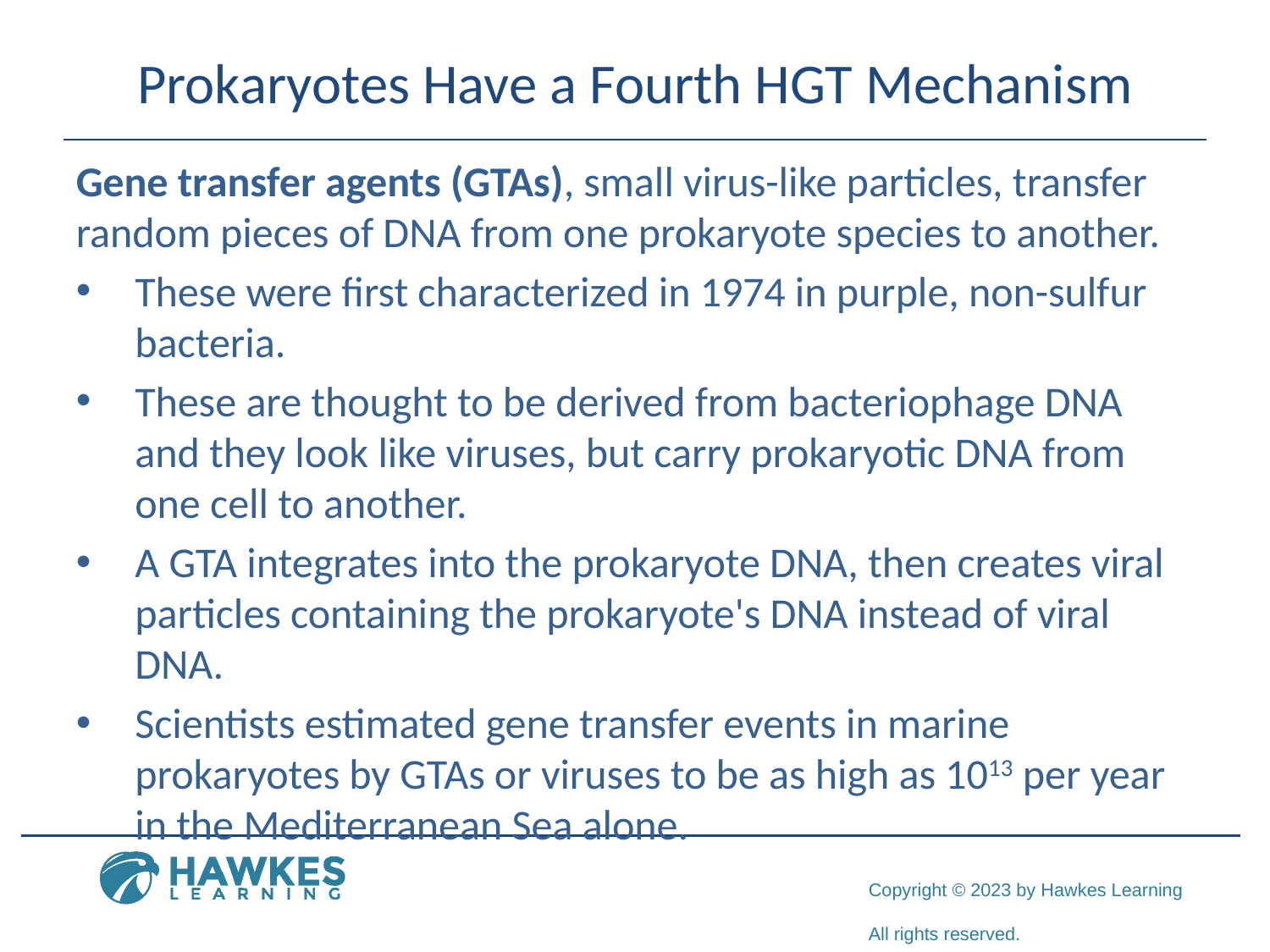

# Prokaryotes Have a Fourth HGT Mechanism
Gene transfer agents (GTAs), small virus-like particles, transfer random pieces of DNA from one prokaryote species to another.
These were first characterized in 1974 in purple, non-sulfur bacteria.
These are thought to be derived from bacteriophage DNA and they look like viruses, but carry prokaryotic DNA from one cell to another.
A GTA integrates into the prokaryote DNA, then creates viral particles containing the prokaryote's DNA instead of viral DNA.
Scientists estimated gene transfer events in marine prokaryotes by GTAs or viruses to be as high as 1013 per year in the Mediterranean Sea alone.